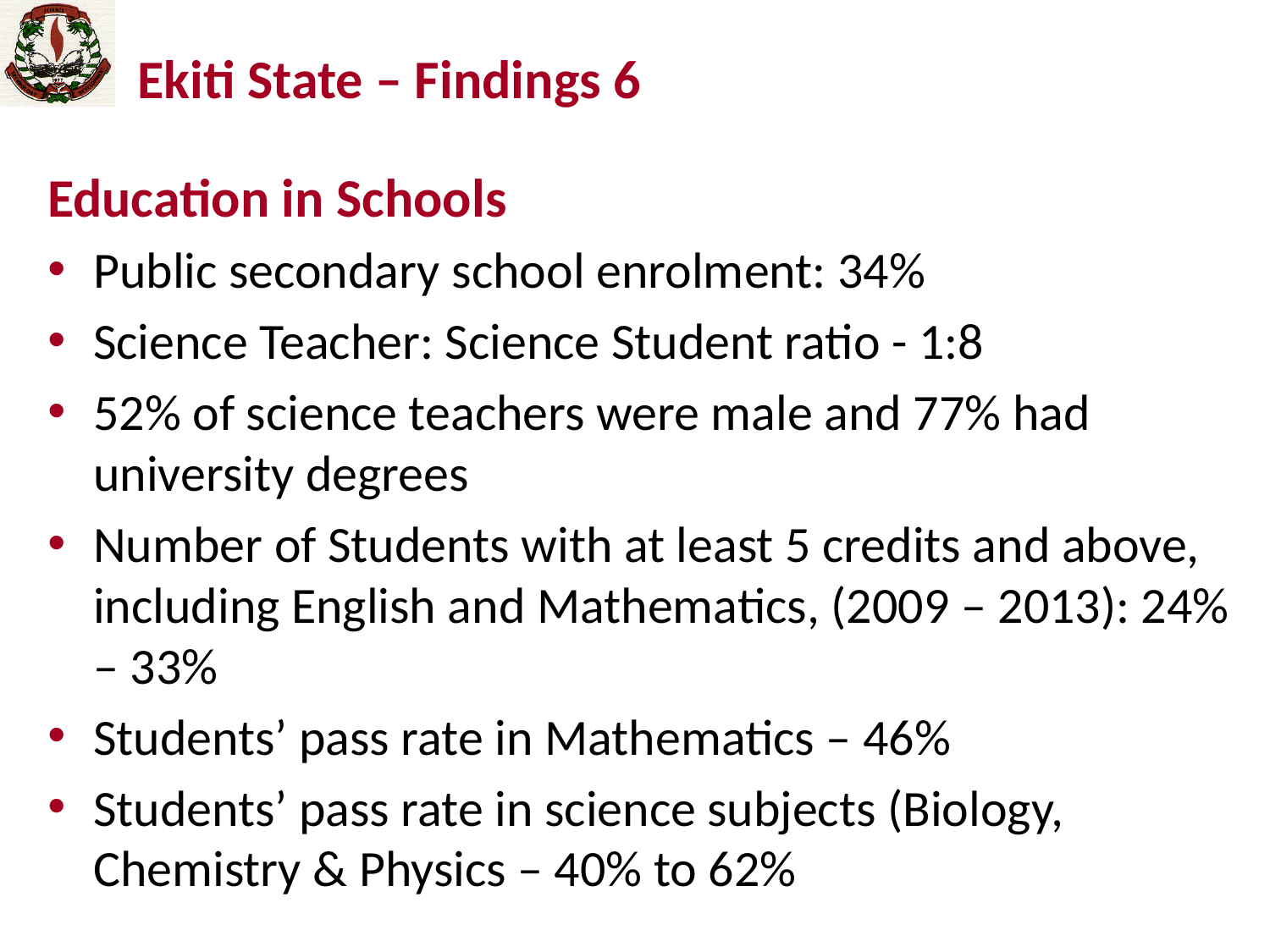

# Ekiti State – Findings 6
Education in Schools
Public secondary school enrolment: 34%
Science Teacher: Science Student ratio - 1:8
52% of science teachers were male and 77% had university degrees
Number of Students with at least 5 credits and above, including English and Mathematics, (2009 – 2013): 24% – 33%
Students’ pass rate in Mathematics – 46%
Students’ pass rate in science subjects (Biology, Chemistry & Physics – 40% to 62%